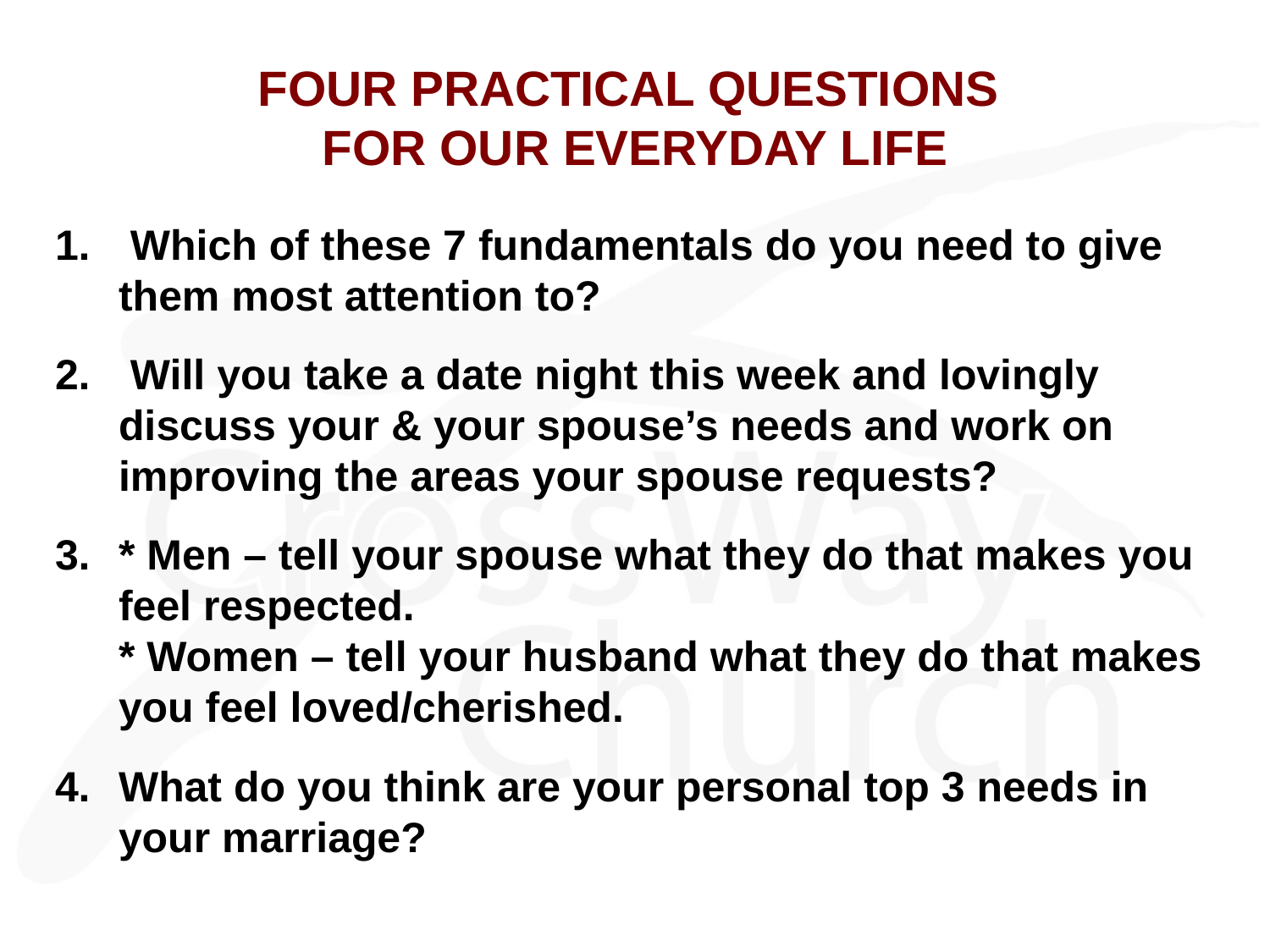

# FOUR PRACTICAL QUESTIONS FOR OUR EVERYDAY LIFE
 Which of these 7 fundamentals do you need to give them most attention to?

 Will you take a date night this week and lovingly discuss your & your spouse’s needs and work on improving the areas your spouse requests?

* Men – tell your spouse what they do that makes you feel respected.
* Women – tell your husband what they do that makes you feel loved/cherished.

What do you think are your personal top 3 needs in your marriage?